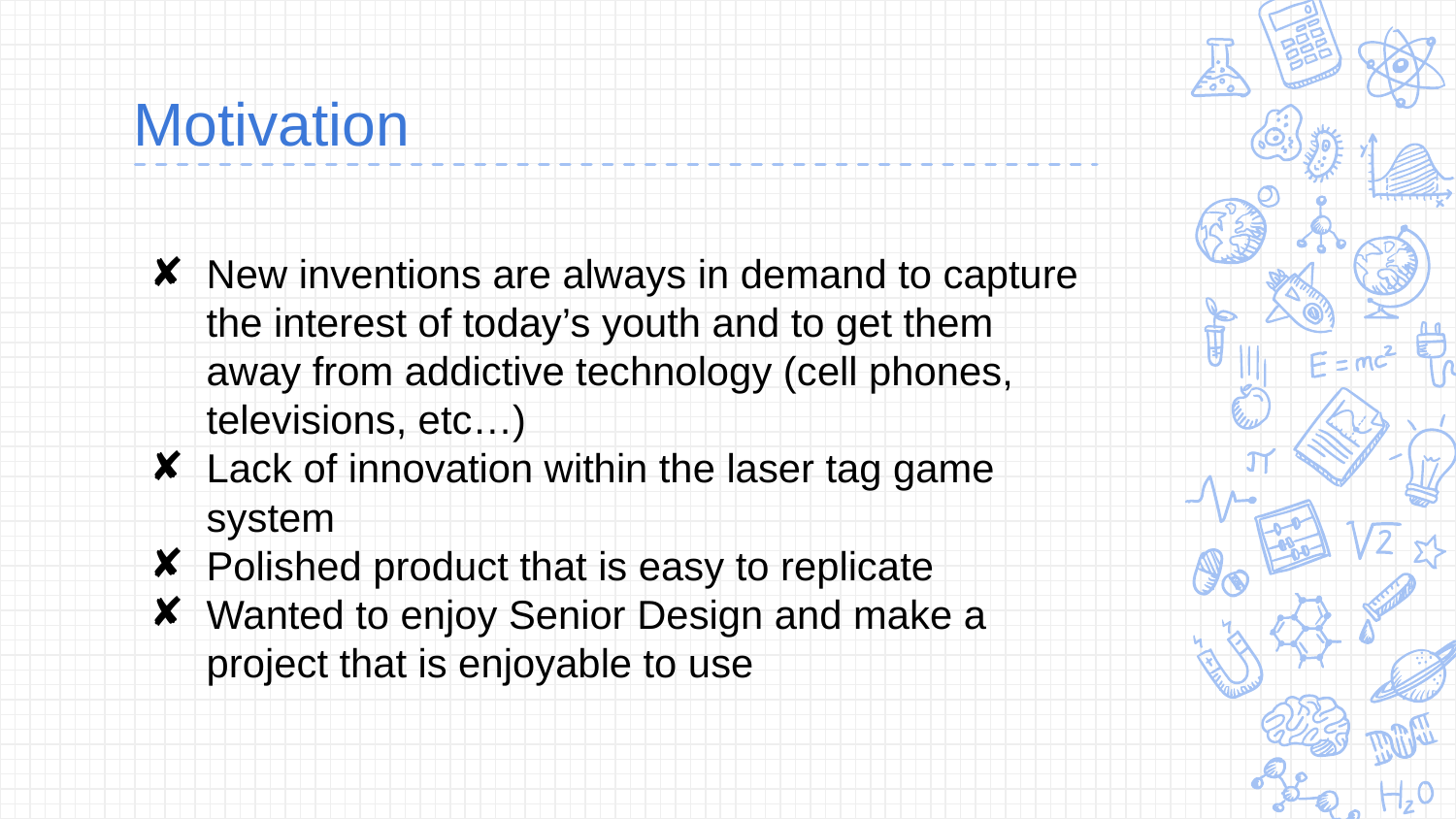

# Motivation

New inventions are always in demand to capture the interest of today’s youth and to get them away from addictive technology (cell phones, televisions, etc…)
Lack of innovation within the laser tag game system
Polished product that is easy to replicate
Wanted to enjoy Senior Design and make a project that is enjoyable to use